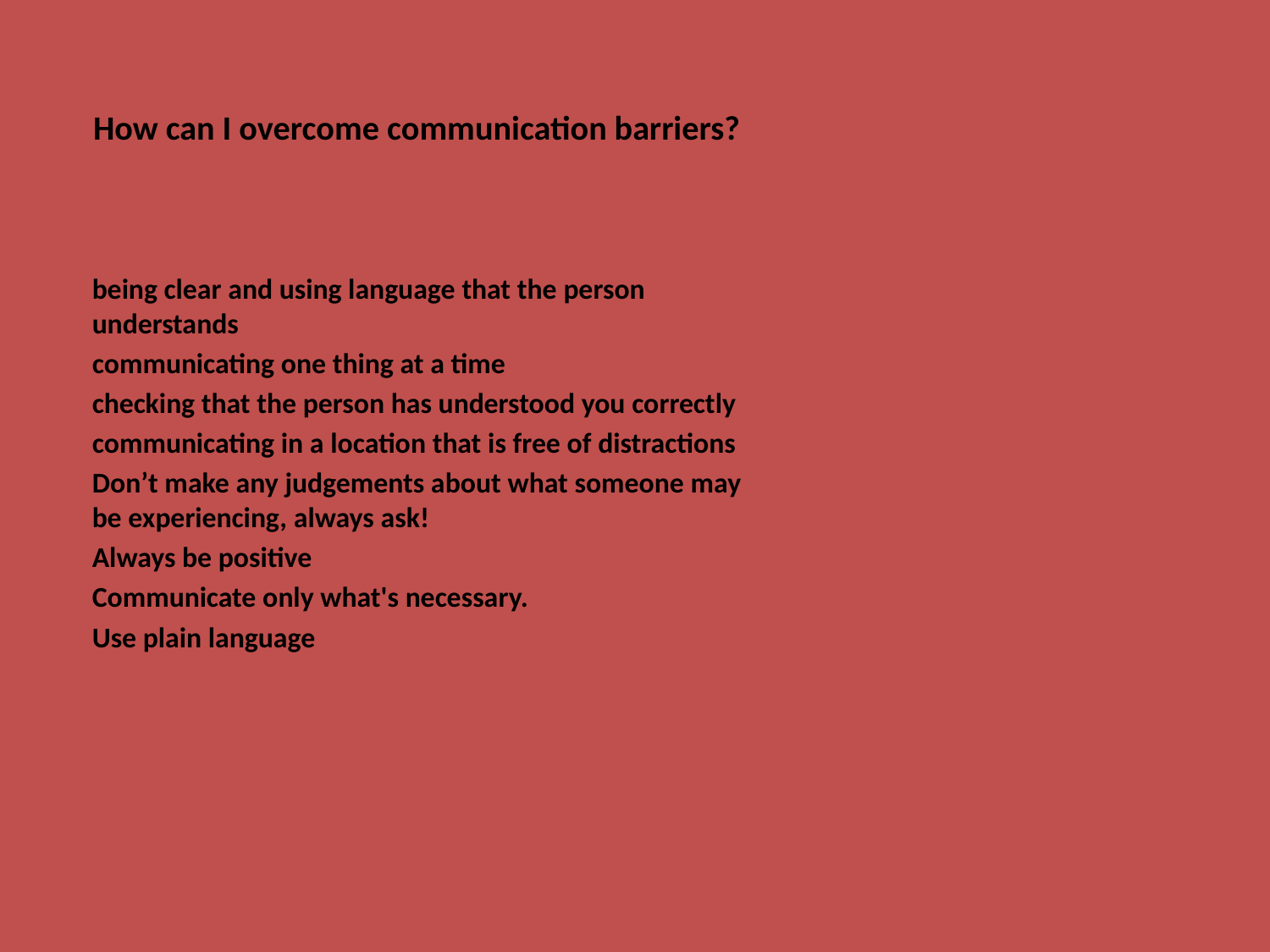

# How can I overcome communication barriers?
being clear and using language that the person understands
communicating one thing at a time
checking that the person has understood you correctly
communicating in a location that is free of distractions
Don’t make any judgements about what someone may be experiencing, always ask!
Always be positive
Communicate only what's necessary.
Use plain language